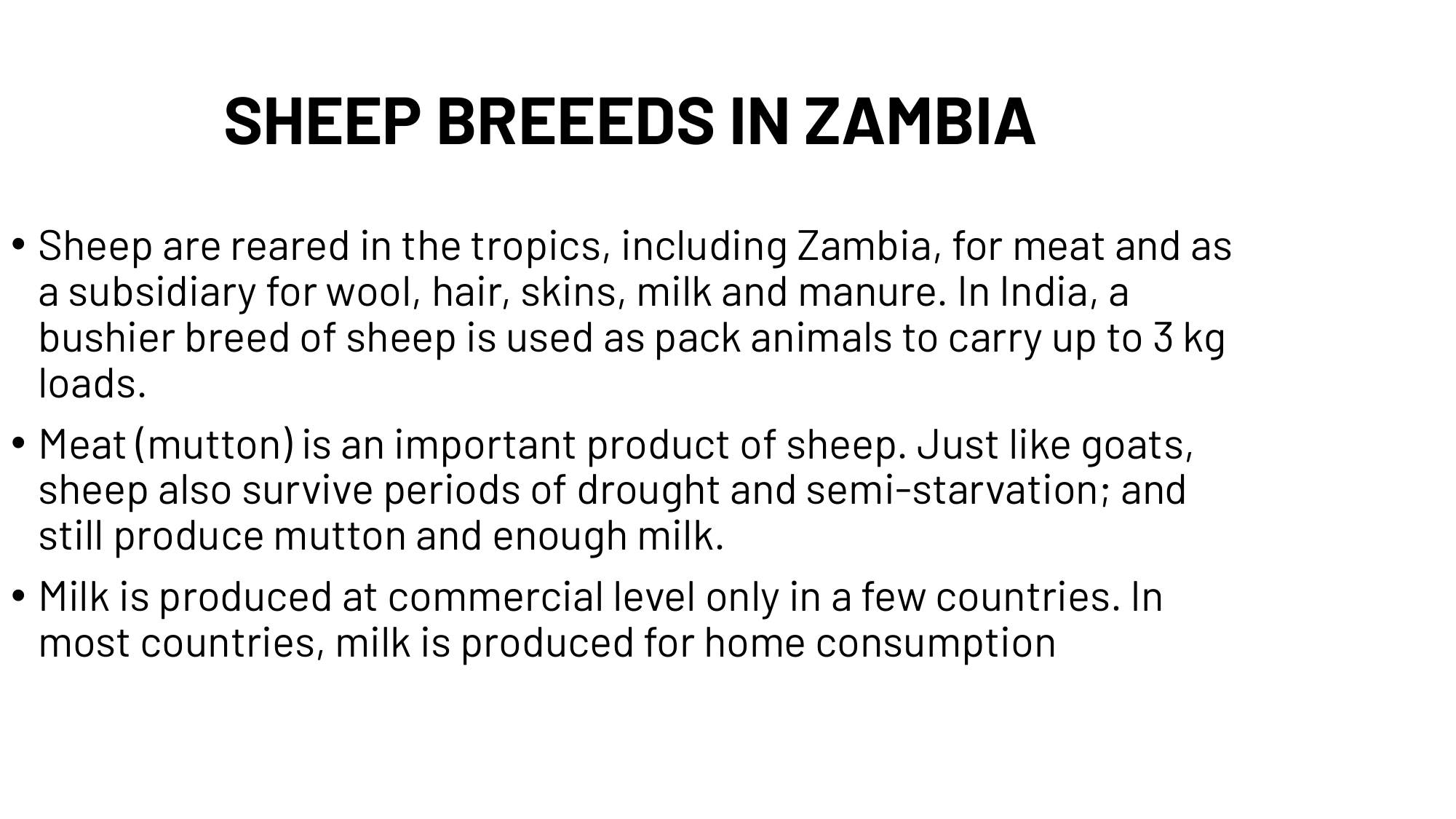

SHEEP BREEEDS IN ZAMBIA
Sheep are reared in the tropics, including Zambia, for meat and as a subsidiary for wool, hair, skins, milk and manure. In India, a bushier breed of sheep is used as pack animals to carry up to 3 kg loads.
Meat (mutton) is an important product of sheep. Just like goats, sheep also survive periods of drought and semi-starvation; and still produce mutton and enough milk.
Milk is produced at commercial level only in a few countries. In most countries, milk is produced for home consumption